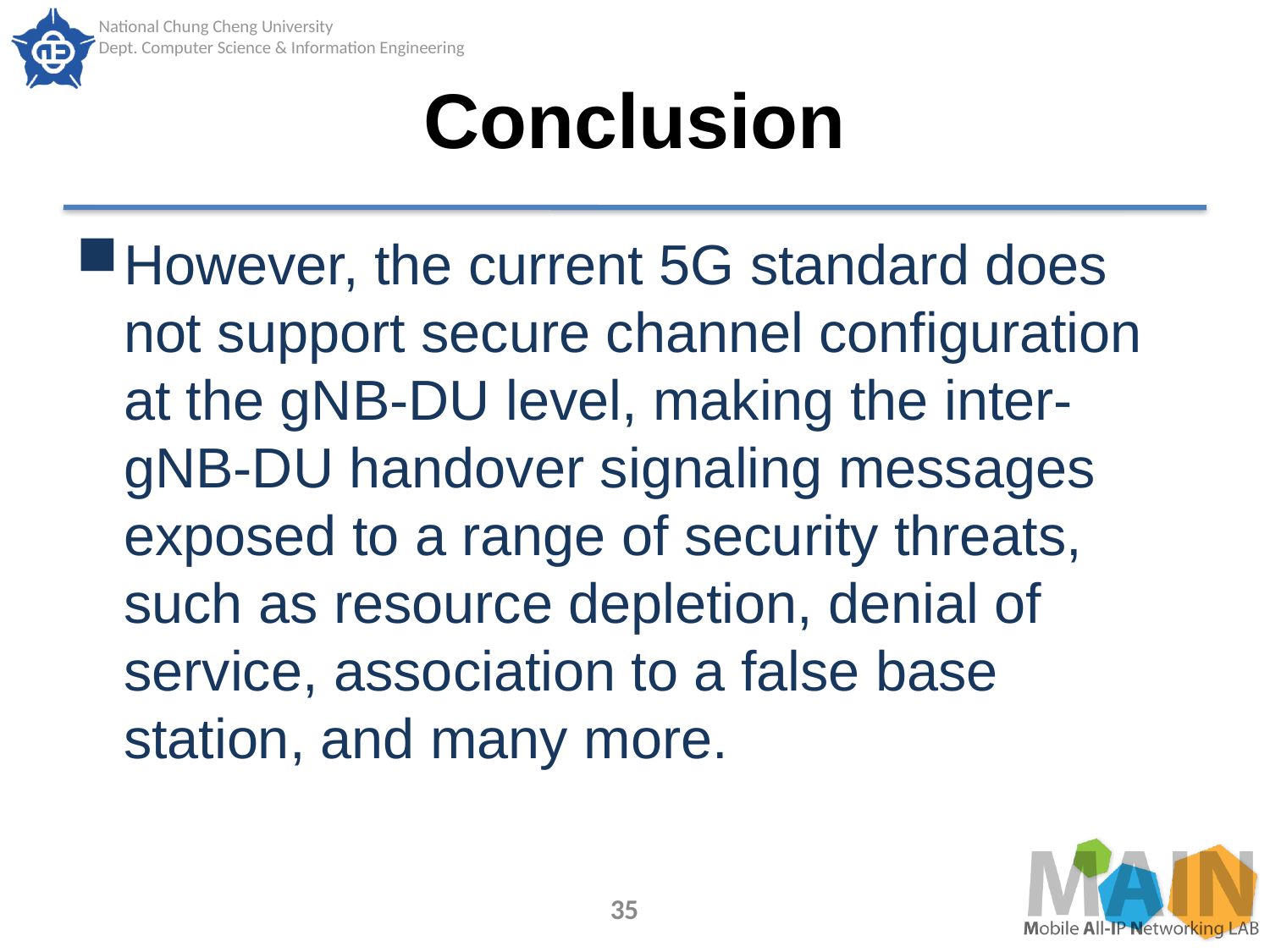

# Conclusion
However, the current 5G standard does not support secure channel configuration at the gNB-DU level, making the inter-gNB-DU handover signaling messages exposed to a range of security threats, such as resource depletion, denial of service, association to a false base station, and many more.
35